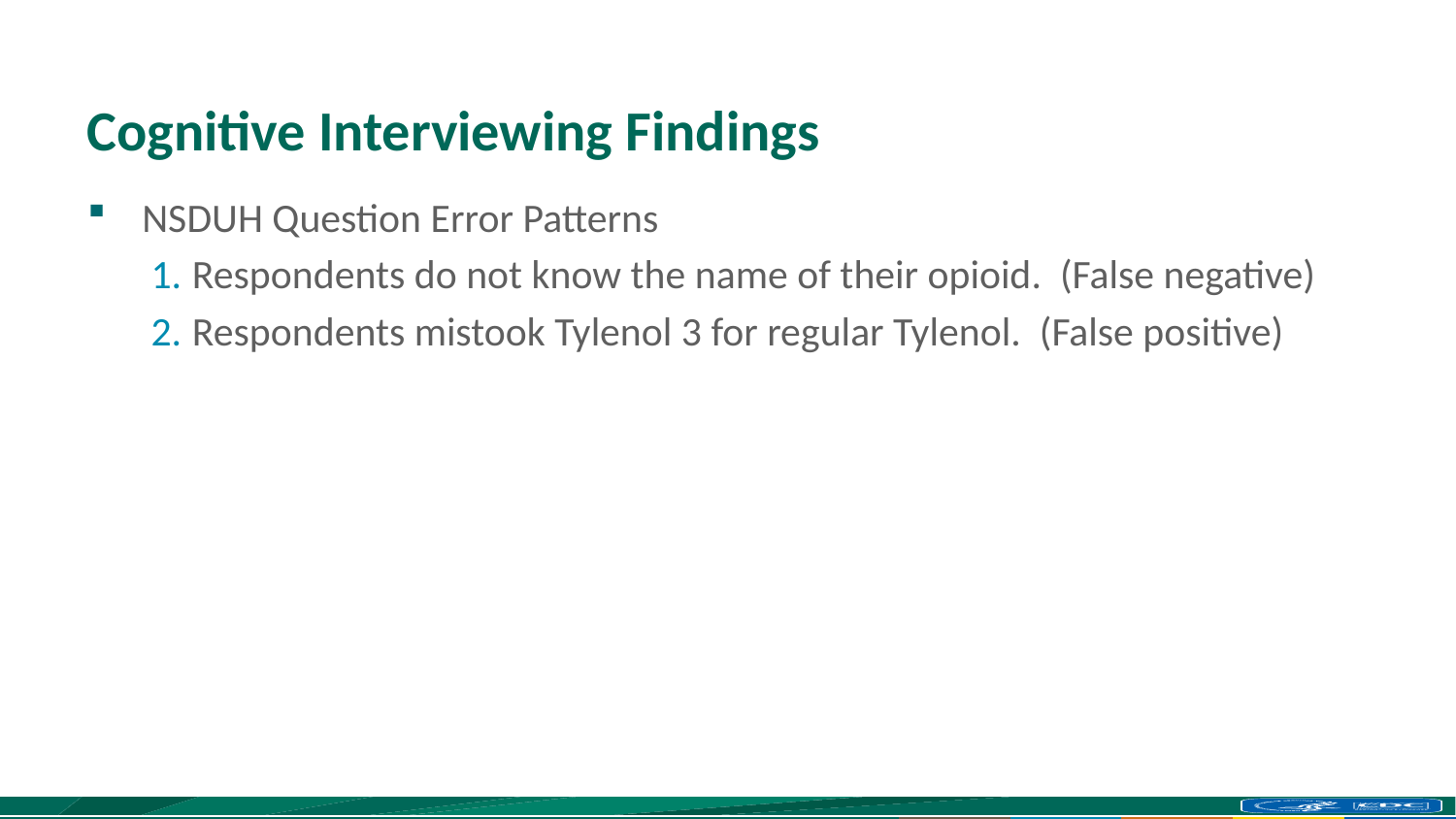

# Cognitive Interviewing Findings
NSDUH Question Error Patterns
Respondents do not know the name of their opioid.  (False negative)
Respondents mistook Tylenol 3 for regular Tylenol.  (False positive)